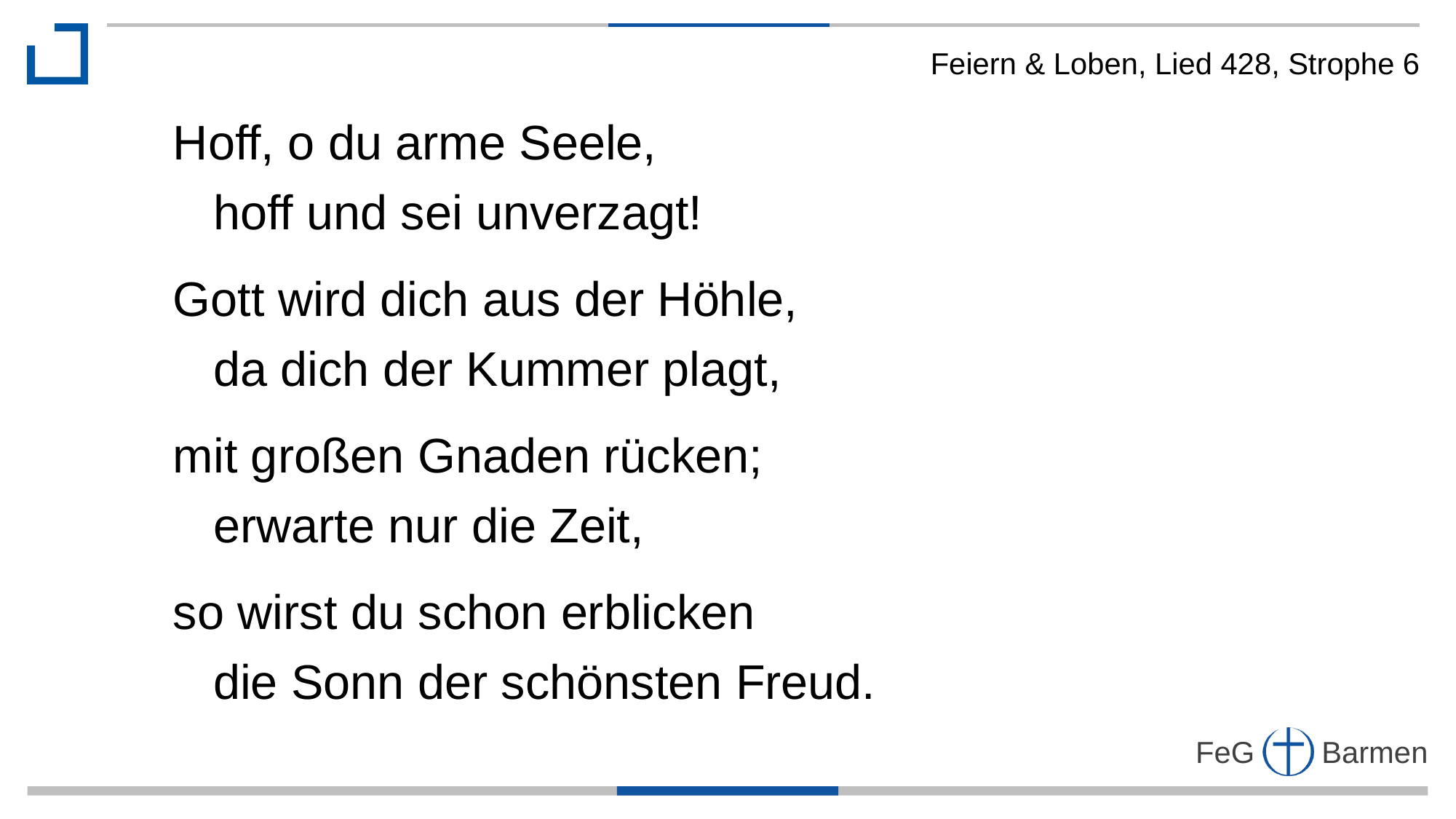

Feiern & Loben, Lied 428, Strophe 6
Hoff, o du arme Seele,
   hoff und sei unverzagt!
Gott wird dich aus der Höhle,
   da dich der Kummer plagt,
mit großen Gnaden rücken;
   erwarte nur die Zeit,
so wirst du schon erblicken
   die Sonn der schönsten Freud.